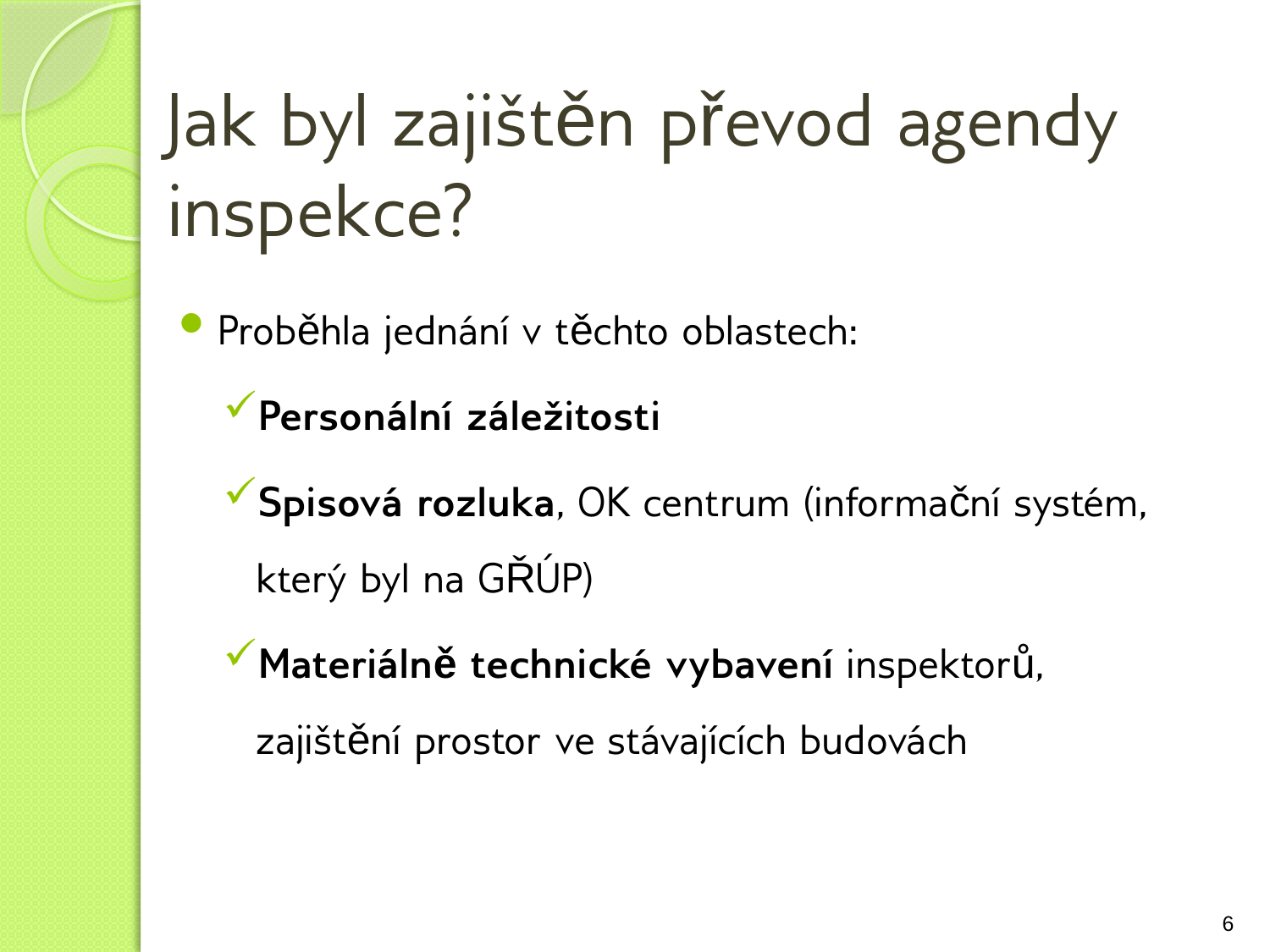

# Jak byl zajištěn převod agendy inspekce?
Proběhla jednání v těchto oblastech:
Personální záležitosti
Spisová rozluka, OK centrum (informační systém, který byl na GŘÚP)
Materiálně technické vybavení inspektorů, zajištění prostor ve stávajících budovách

6